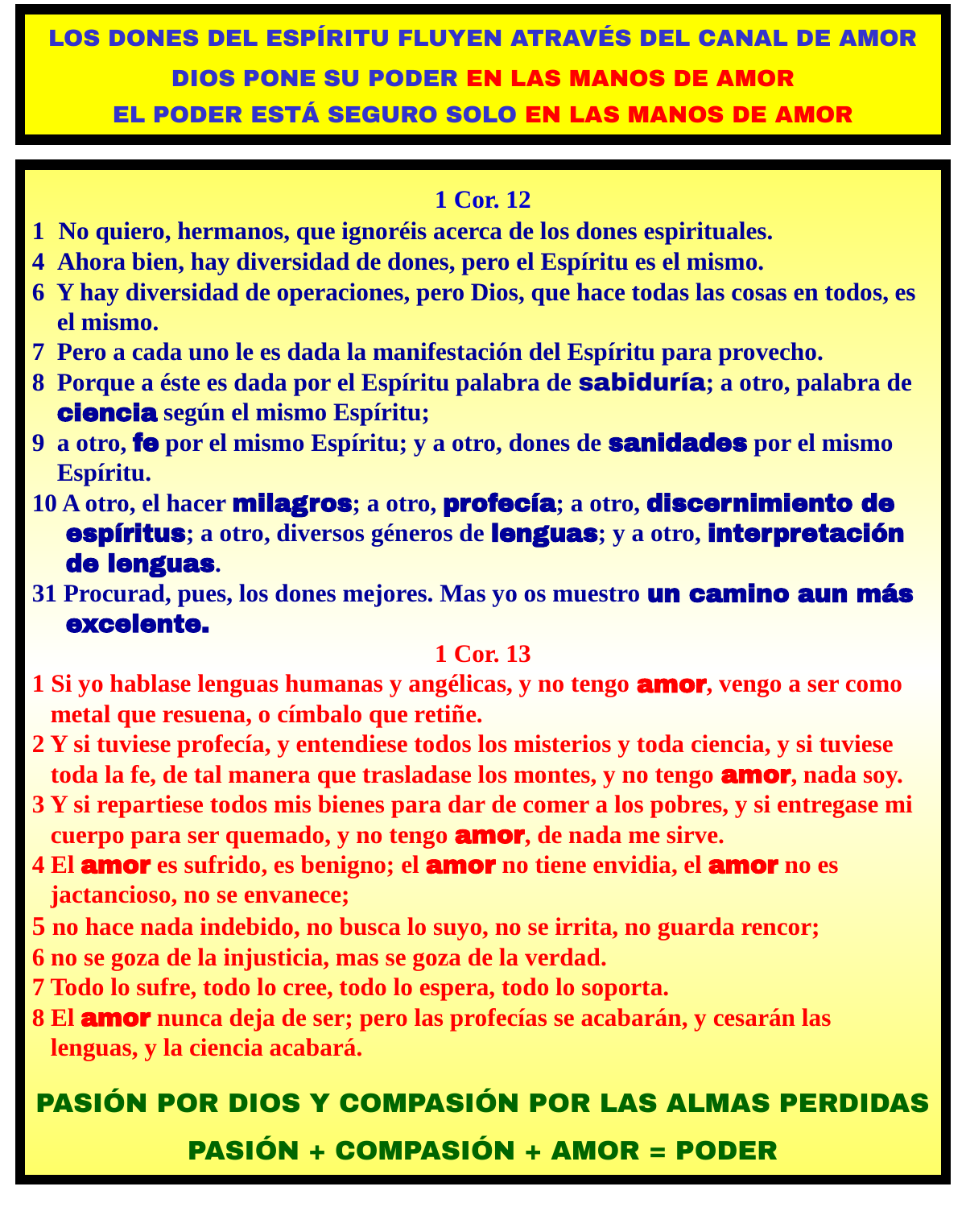

LOS DONES DEL ESPÍRITU FLUYEN ATRAVÉS DEL CANAL DE AMOR

DIOS PONE SU PODER EN LAS MANOS DE AMOR

EL PODER ESTÁ SEGURO SOLO EN LAS MANOS DE AMOR

1 Cor. 12
1  No quiero, hermanos, que ignoréis acerca de los dones espirituales.
4  Ahora bien, hay diversidad de dones, pero el Espíritu es el mismo.
6  Y hay diversidad de operaciones, pero Dios, que hace todas las cosas en todos, es
    el mismo.
7  Pero a cada uno le es dada la manifestación del Espíritu para provecho.
8  Porque a éste es dada por el Espíritu palabra de sabiduría; a otro, palabra de
    ciencia según el mismo Espíritu;
9  a otro, fe por el mismo Espíritu; y a otro, dones de sanidades por el mismo
    Espíritu.
10 A otro, el hacer milagros; a otro, profecía; a otro, discernimiento de
    espíritus; a otro, diversos géneros de lenguas; y a otro, interpretación
    de lenguas.
31 Procurad, pues, los dones mejores. Mas yo os muestro un camino aun más
    excelente.
1 Cor. 13
1 Si yo hablase lenguas humanas y angélicas, y no tengo amor, vengo a ser como
   metal que resuena, o címbalo que retiñe.
2 Y si tuviese profecía, y entendiese todos los misterios y toda ciencia, y si tuviese
   toda la fe, de tal manera que trasladase los montes, y no tengo amor, nada soy.
3 Y si repartiese todos mis bienes para dar de comer a los pobres, y si entregase mi
   cuerpo para ser quemado, y no tengo amor, de nada me sirve.
4 El amor es sufrido, es benigno; el amor no tiene envidia, el amor no es
   jactancioso, no se envanece;
5 no hace nada indebido, no busca lo suyo, no se irrita, no guarda rencor;
6 no se goza de la injusticia, mas se goza de la verdad.
7 Todo lo sufre, todo lo cree, todo lo espera, todo lo soporta.
8 El amor nunca deja de ser; pero las profecías se acabarán, y cesarán las
   lenguas, y la ciencia acabará.

PASIÓN POR DIOS Y COMPASIÓN POR LAS ALMAS PERDIDAS

PASIÓN + COMPASIÓN + AMOR = PODER